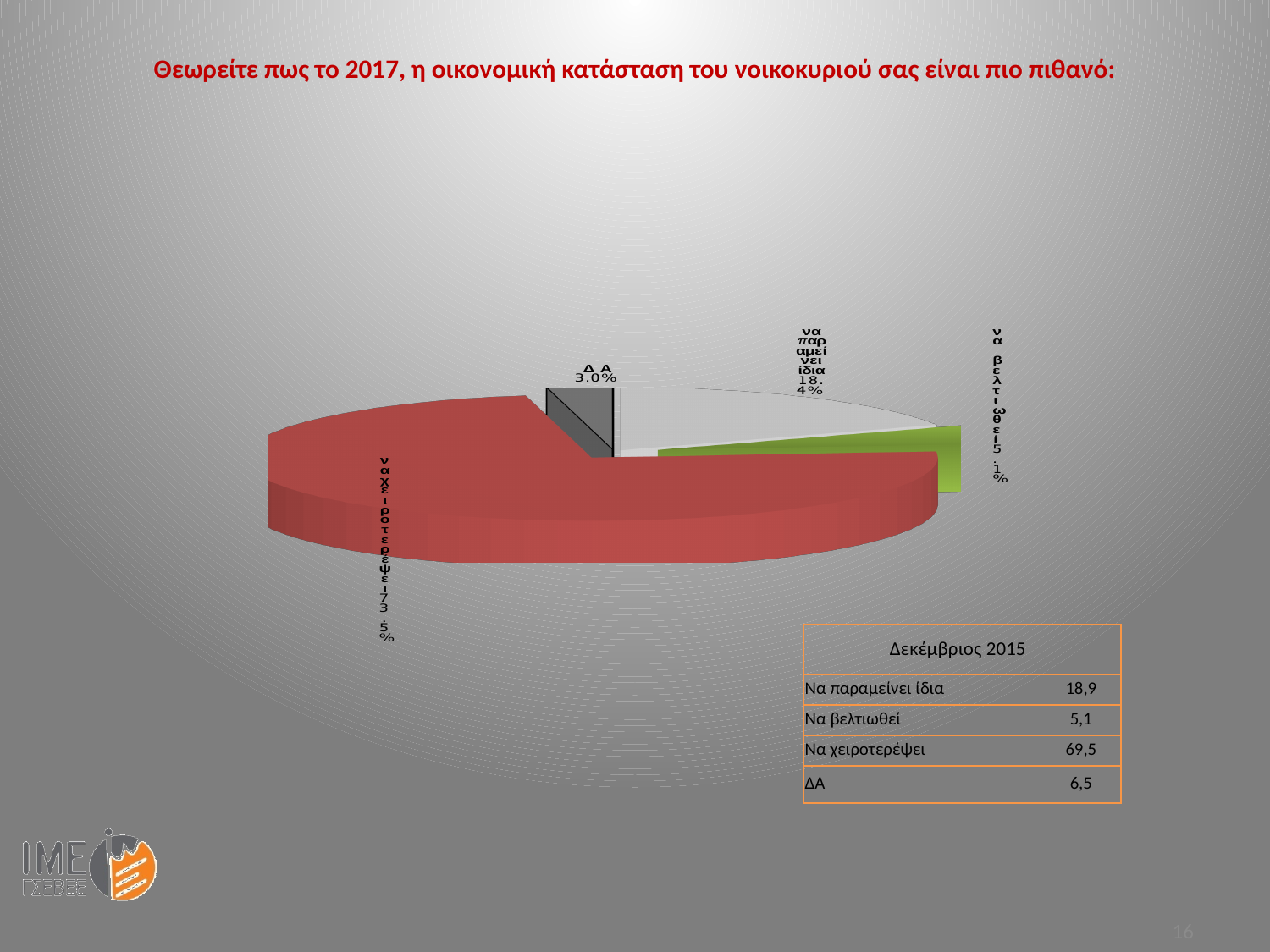

Θεωρείτε πως το 2017, η οικονομική κατάσταση του νοικοκυριού σας είναι πιο πιθανό:

[unsupported chart]

| Δεκέμβριος 2015 |  |
| --- | --- |
| Να παραμείνει ίδια | 18,9 |
| Να βελτιωθεί | 5,1 |
| Να χειροτερέψει | 69,5 |
| ΔΑ | 6,5 |
16